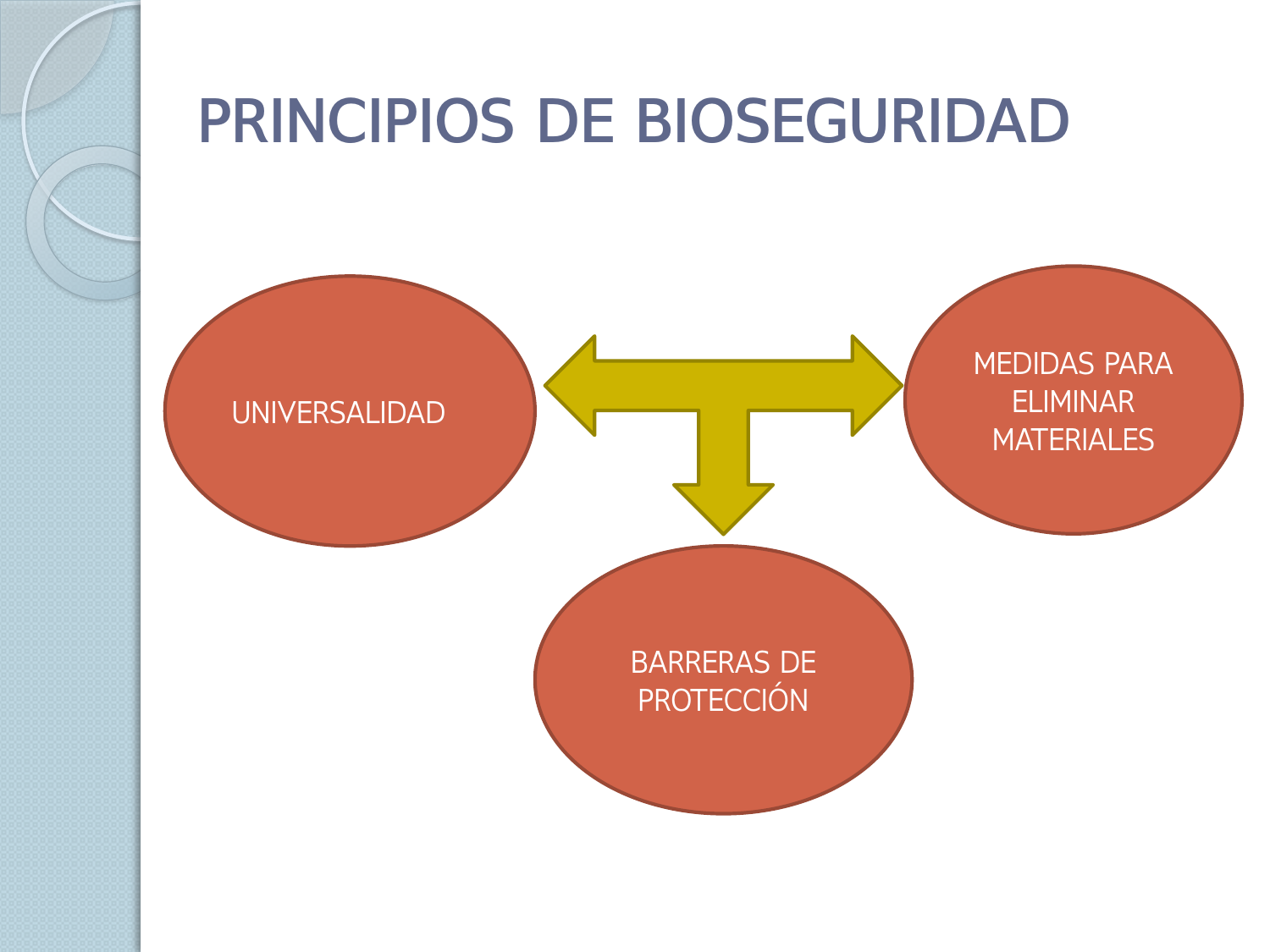

# PRINCIPIOS DE BIOSEGURIDAD
MEDIDAS PARA ELIMINAR MATERIALES
UNIVERSALIDAD

BARRERAS DE PROTECCIÓN